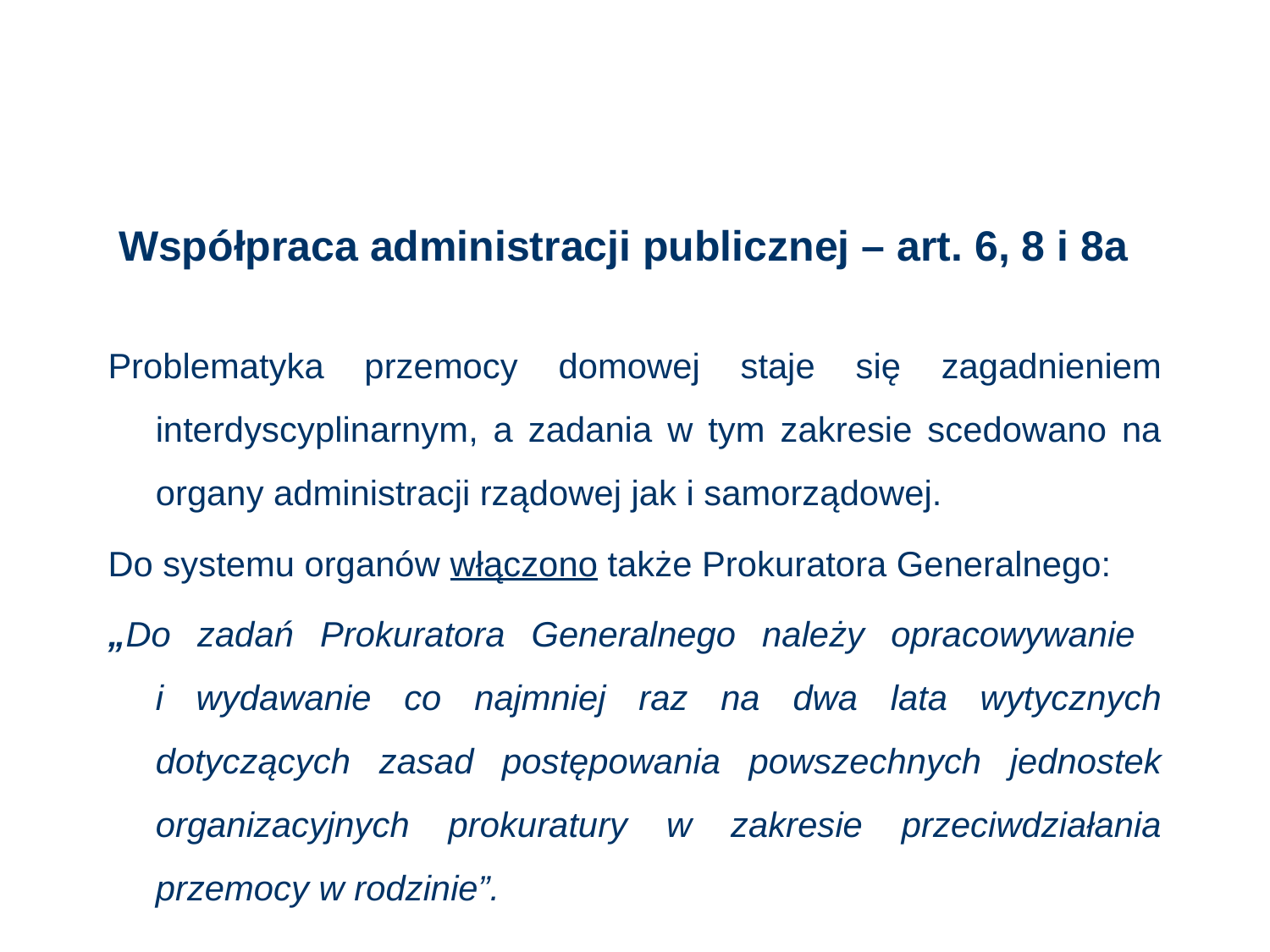

# Współpraca administracji publicznej – art. 6, 8 i 8a
Problematyka przemocy domowej staje się zagadnieniem interdyscyplinarnym, a zadania w tym zakresie scedowano na organy administracji rządowej jak i samorządowej.
Do systemu organów włączono także Prokuratora Generalnego:
„Do zadań Prokuratora Generalnego należy opracowywanie
i wydawanie co najmniej raz na dwa lata wytycznych dotyczących zasad postępowania powszechnych jednostek organizacyjnych prokuratury w zakresie przeciwdziałania przemocy w rodzinie”.
31